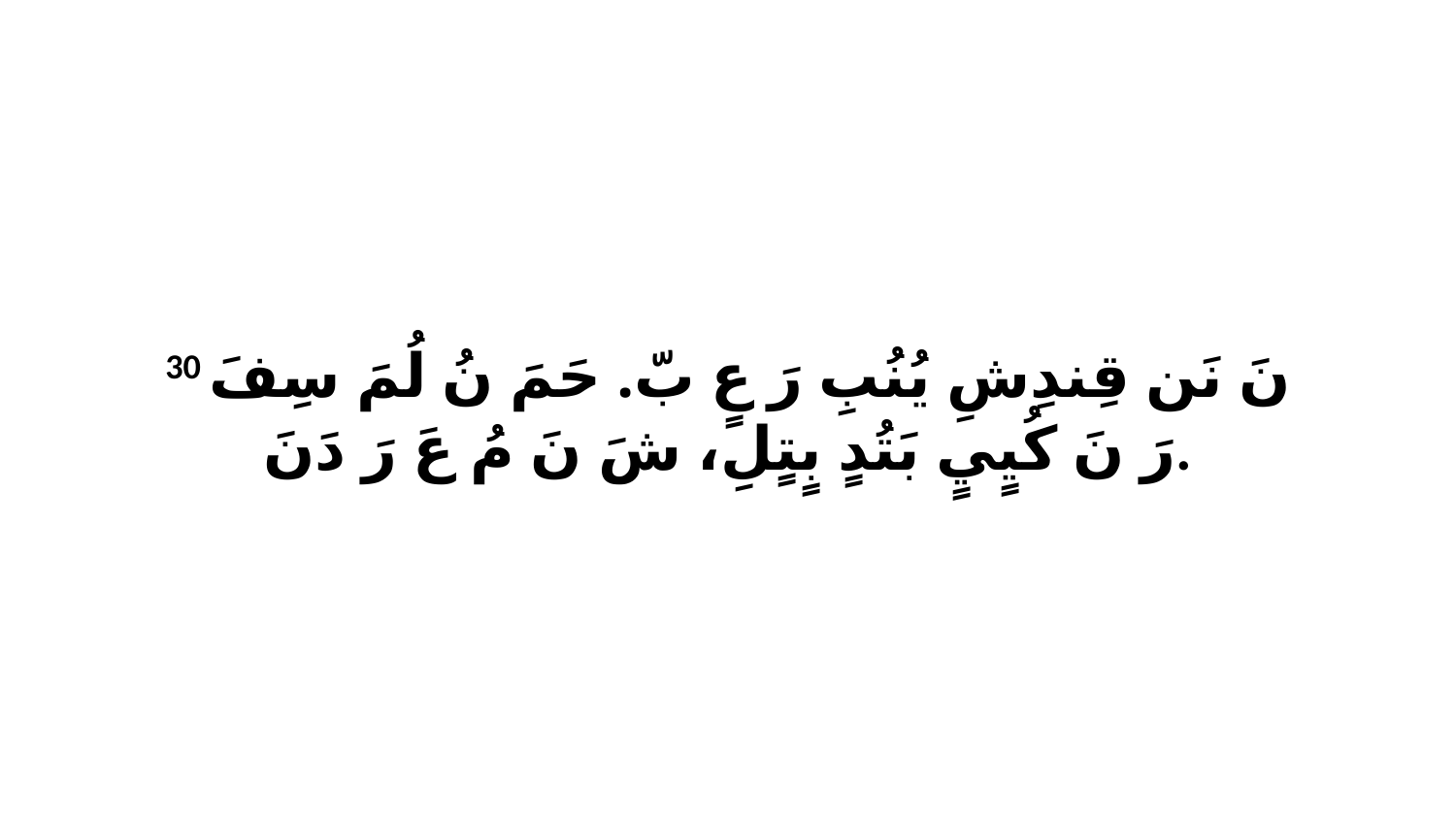

30 نَ نَن قِندِشِ يُنُبِ رَ عٍ بّ. حَمَ نُ لُمَ سِفَ رَ نَ كُيٍيٍ بَتُدٍ بٍتٍلِ، شَ نَ مُ عَ رَ دَنَ.